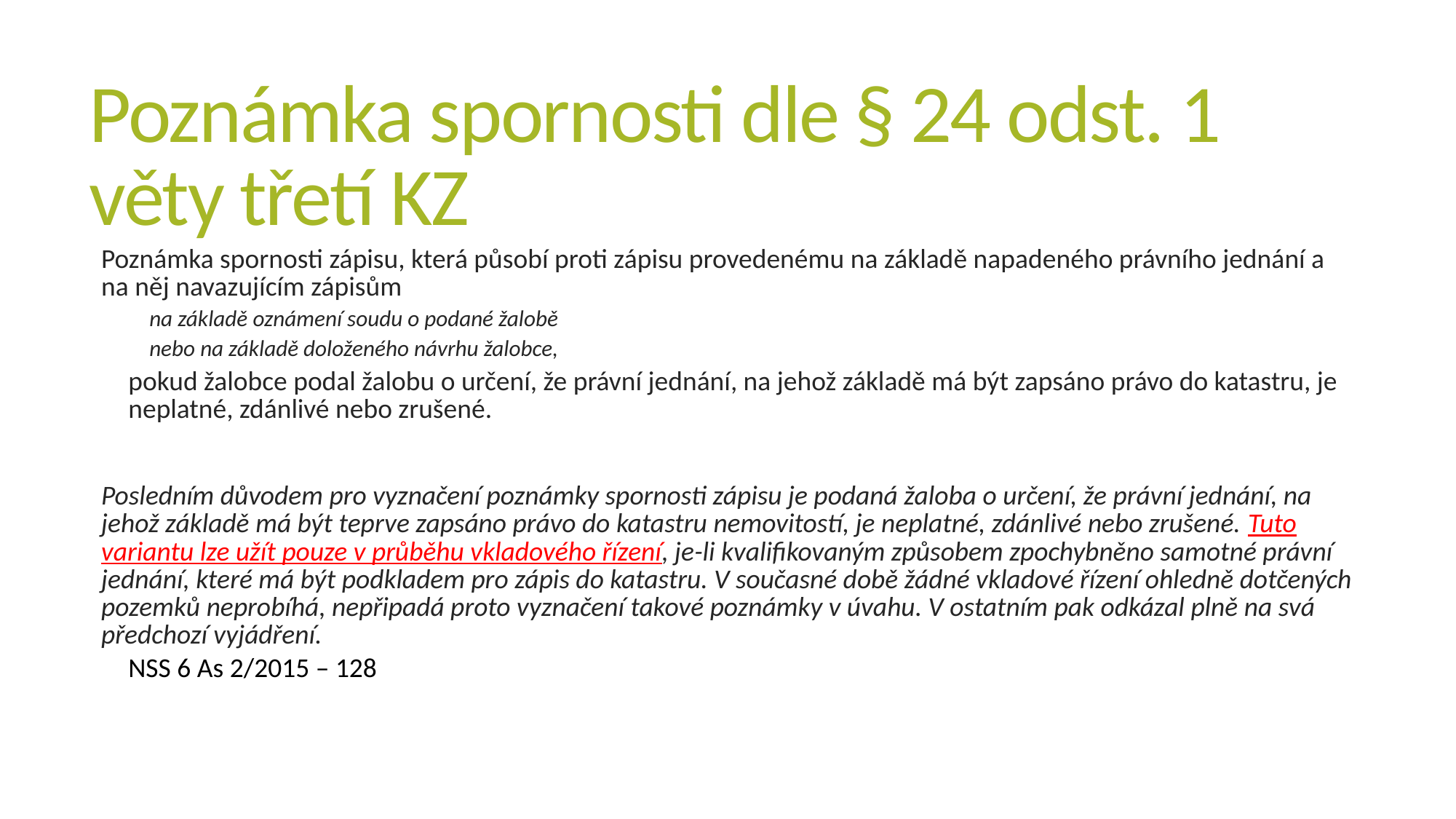

# Poznámka spornosti dle § 24 odst. 1 věty třetí KZ
Poznámka spornosti zápisu, která působí proti zápisu provedenému na základě napadeného právního jednání a na něj navazujícím zápisům
na základě oznámení soudu o podané žalobě
nebo na základě doloženého návrhu žalobce,
pokud žalobce podal žalobu o určení, že právní jednání, na jehož základě má být zapsáno právo do katastru, je neplatné, zdánlivé nebo zrušené.

Posledním důvodem pro vyznačení poznámky spornosti zápisu je podaná žaloba o určení, že právní jednání, na jehož základě má být teprve zapsáno právo do katastru nemovitostí, je neplatné, zdánlivé nebo zrušené. Tuto variantu lze užít pouze v průběhu vkladového řízení, je-li kvalifikovaným způsobem zpochybněno samotné právní jednání, které má být podkladem pro zápis do katastru. V současné době žádné vkladové řízení ohledně dotčených pozemků neprobíhá, nepřipadá proto vyznačení takové poznámky v úvahu. V ostatním pak odkázal plně na svá předchozí vyjádření.
NSS 6 As 2/2015 – 128